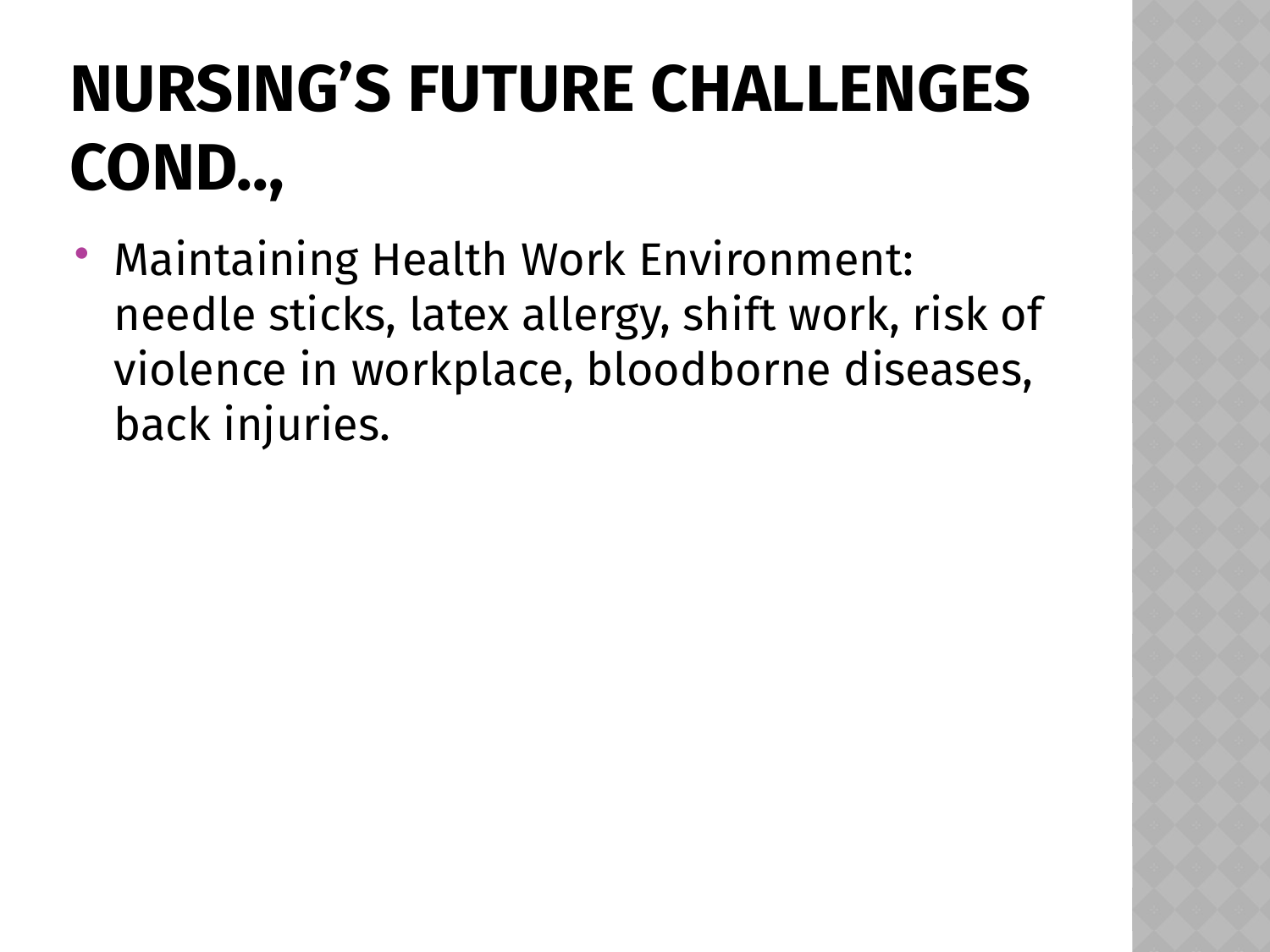

# Nursing’s Future Challenges cond..,
Maintaining Health Work Environment: needle sticks, latex allergy, shift work, risk of violence in workplace, bloodborne diseases, back injuries.